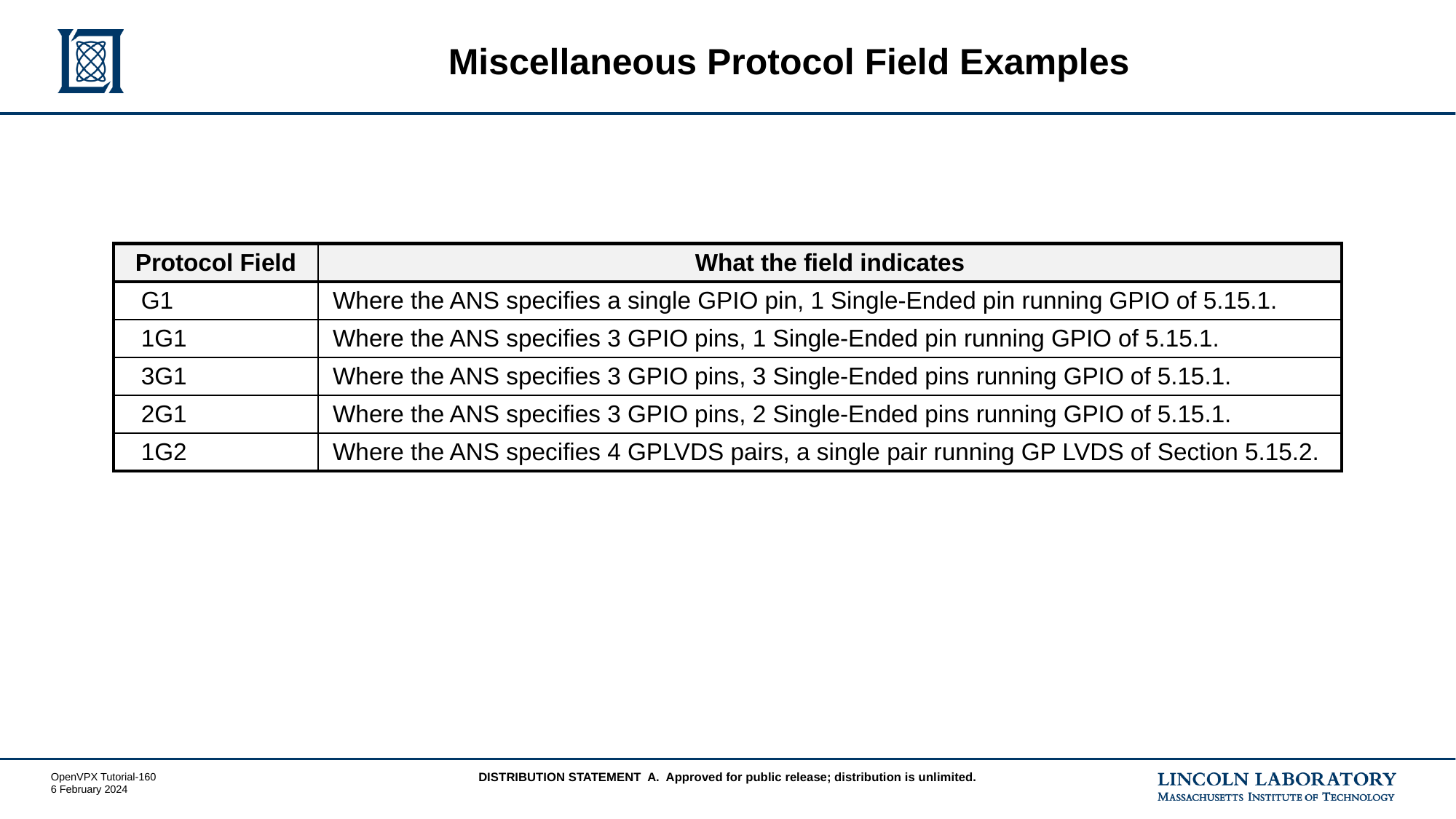

# Miscellaneous Protocol Field Examples
| Protocol Field | What the field indicates |
| --- | --- |
| G1 | Where the ANS specifies a single GPIO pin, 1 Single-Ended pin running GPIO of 5.15.1. |
| 1G1 | Where the ANS specifies 3 GPIO pins, 1 Single-Ended pin running GPIO of 5.15.1. |
| 3G1 | Where the ANS specifies 3 GPIO pins, 3 Single-Ended pins running GPIO of 5.15.1. |
| 2G1 | Where the ANS specifies 3 GPIO pins, 2 Single-Ended pins running GPIO of 5.15.1. |
| 1G2 | Where the ANS specifies 4 GPLVDS pairs, a single pair running GP LVDS of Section 5.15.2. |